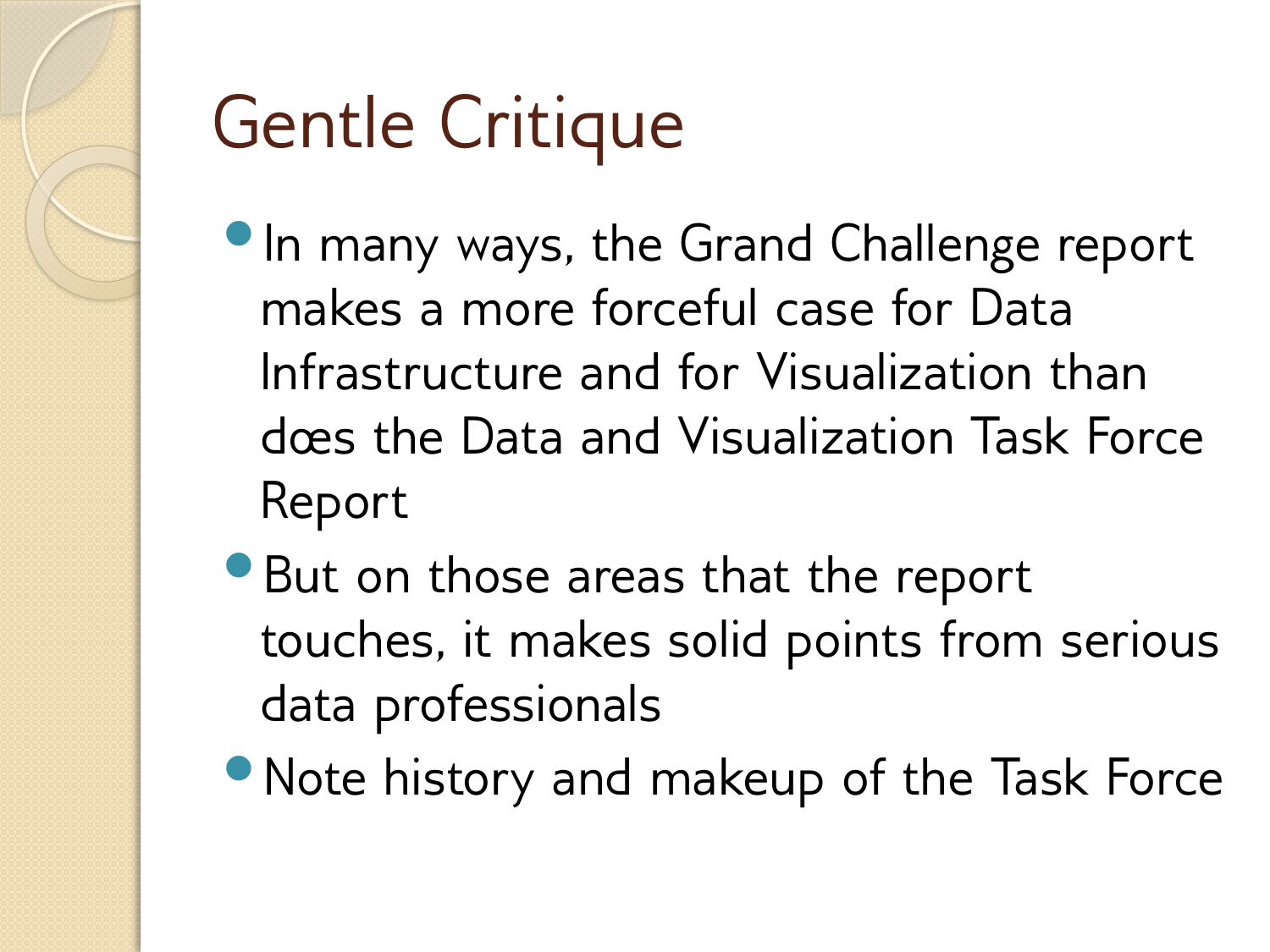

# Gentle Critique
In many ways, the Grand Challenge report makes a more forceful case for Data Infrastructure and for Visualization than does the Data and Visualization Task Force Report
But on those areas that the report touches, it makes solid points from serious data professionals
Note history and makeup of the Task Force